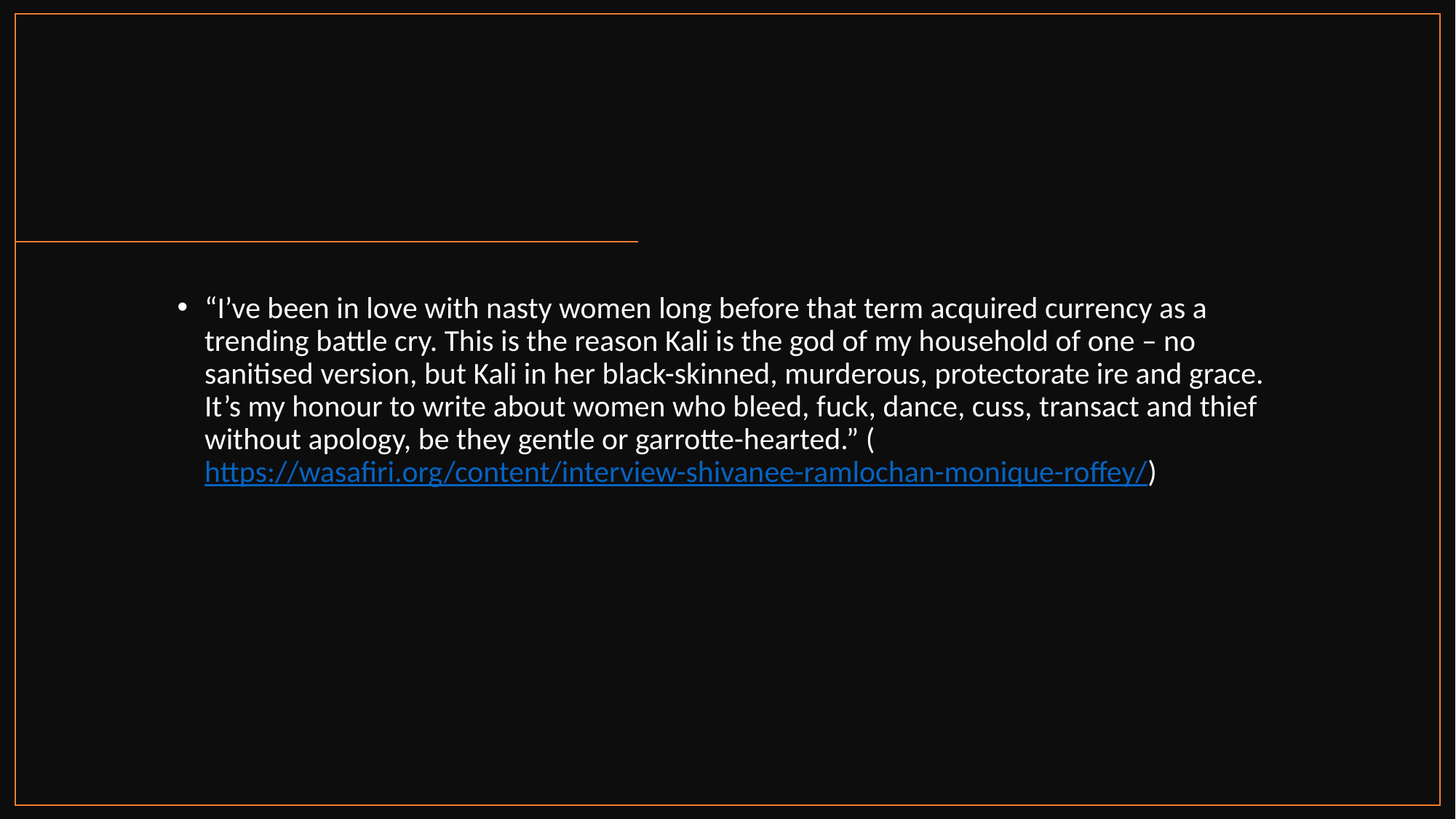

#
“I’ve been in love with nasty women long before that term acquired currency as a trending battle cry. This is the reason Kali is the god of my household of one – no sanitised version, but Kali in her black-skinned, murderous, protectorate ire and grace. It’s my honour to write about women who bleed, fuck, dance, cuss, transact and thief without apology, be they gentle or garrotte-hearted.” (https://wasafiri.org/content/interview-shivanee-ramlochan-monique-roffey/)